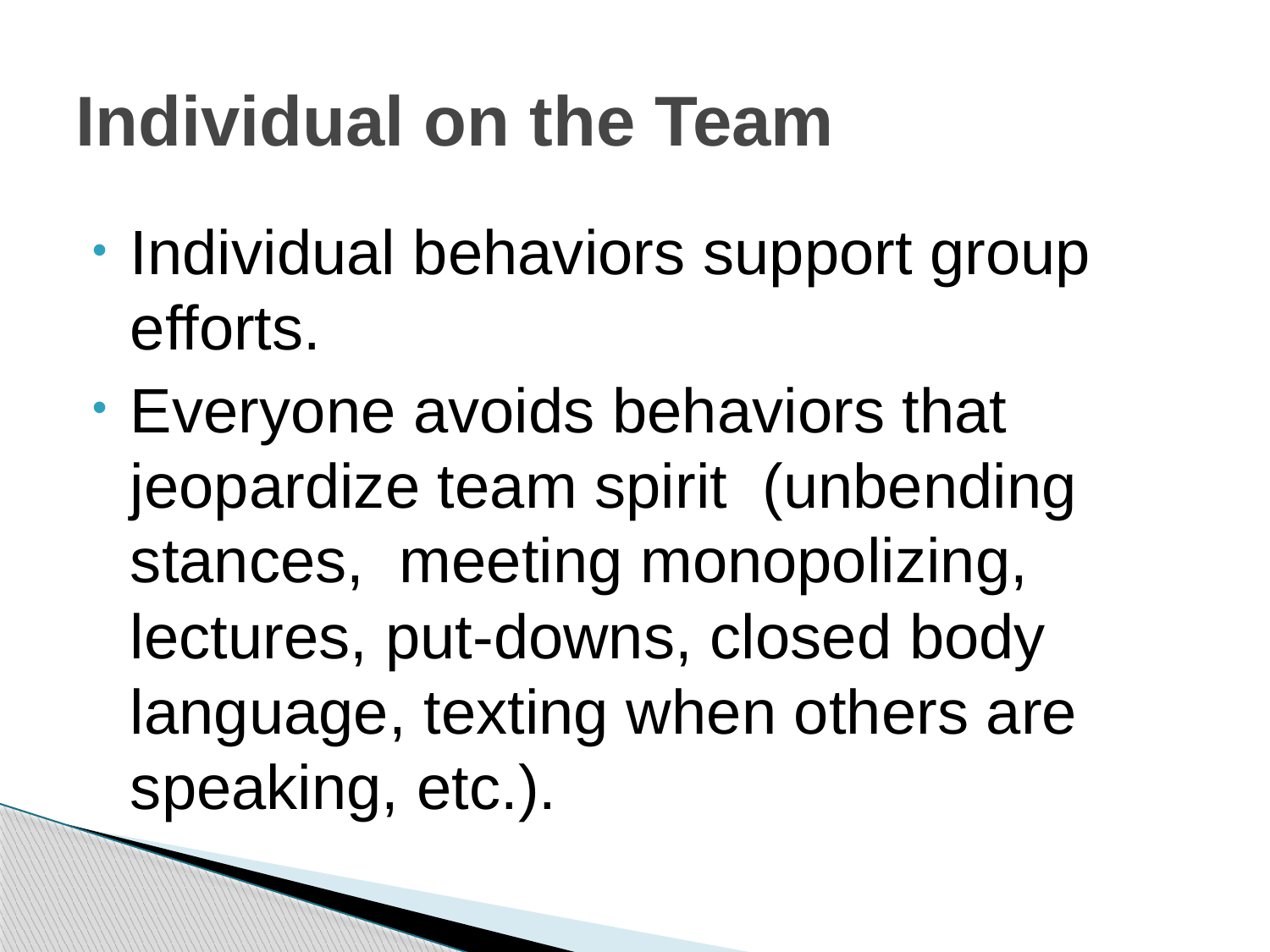

# Individual on the Team
Individual behaviors support group efforts.
Everyone avoids behaviors that jeopardize team spirit  (unbending stances,  meeting monopolizing, lectures, put-downs, closed body language, texting when others are speaking, etc.).